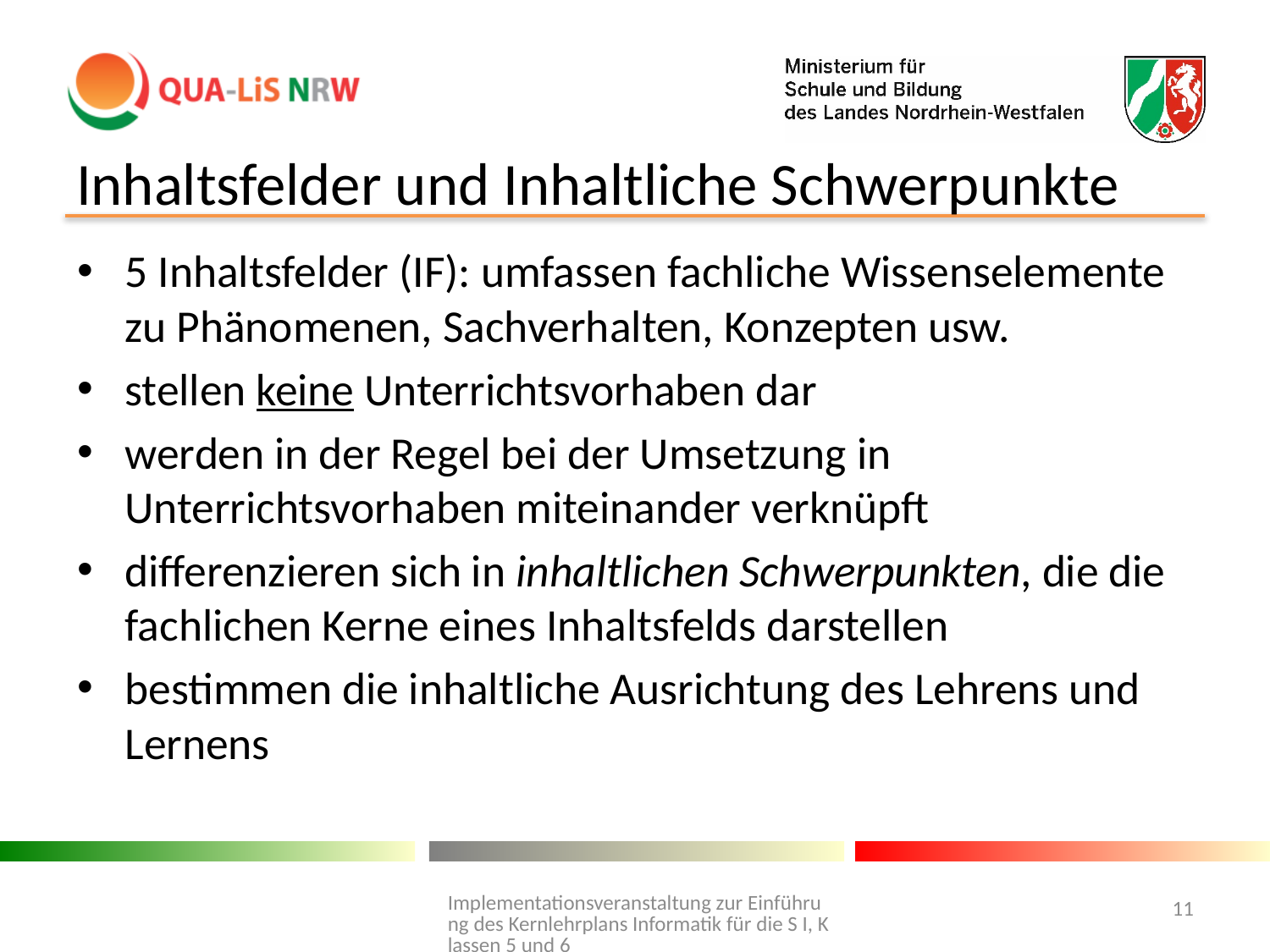

# Inhaltsfelder und Inhaltliche Schwerpunkte
5 Inhaltsfelder (IF): umfassen fachliche Wissenselemente zu Phänomenen, Sachverhalten, Konzepten usw.
stellen keine Unterrichtsvorhaben dar
werden in der Regel bei der Umsetzung in Unterrichtsvorhaben miteinander verknüpft
differenzieren sich in inhaltlichen Schwerpunkten, die die fachlichen Kerne eines Inhaltsfelds darstellen
bestimmen die inhaltliche Ausrichtung des Lehrens und Lernens

Implementationsveranstaltung zur Einführung des Kernlehrplans Informatik für die S I, Klassen 5 und 6
11